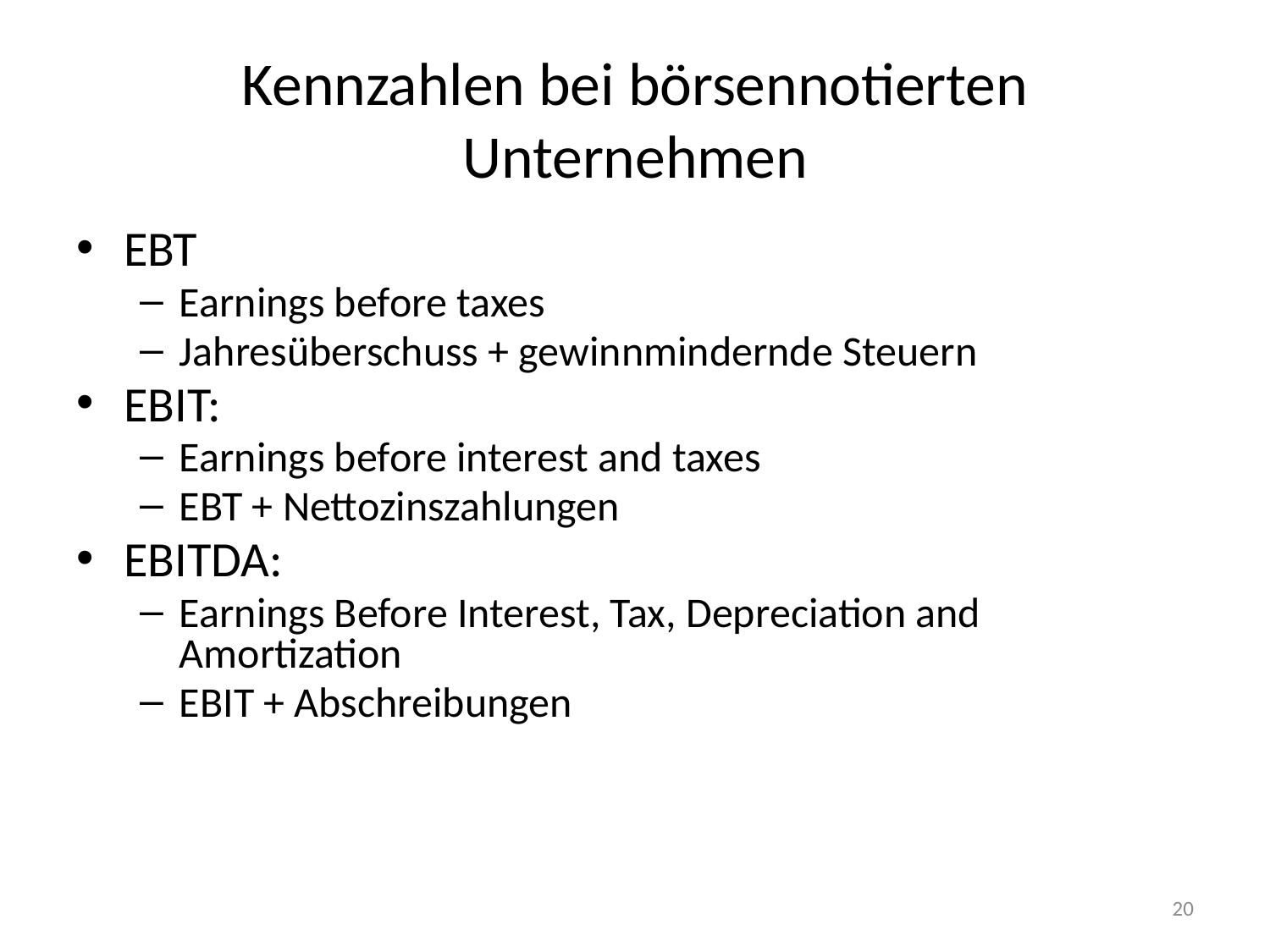

# Kennzahlen bei börsennotierten Unternehmen
EBT
Earnings before taxes
Jahresüberschuss + gewinnmindernde Steuern
EBIT:
Earnings before interest and taxes
EBT + Nettozinszahlungen
EBITDA:
Earnings Before Interest, Tax, Depreciation and Amortization
EBIT + Abschreibungen
20